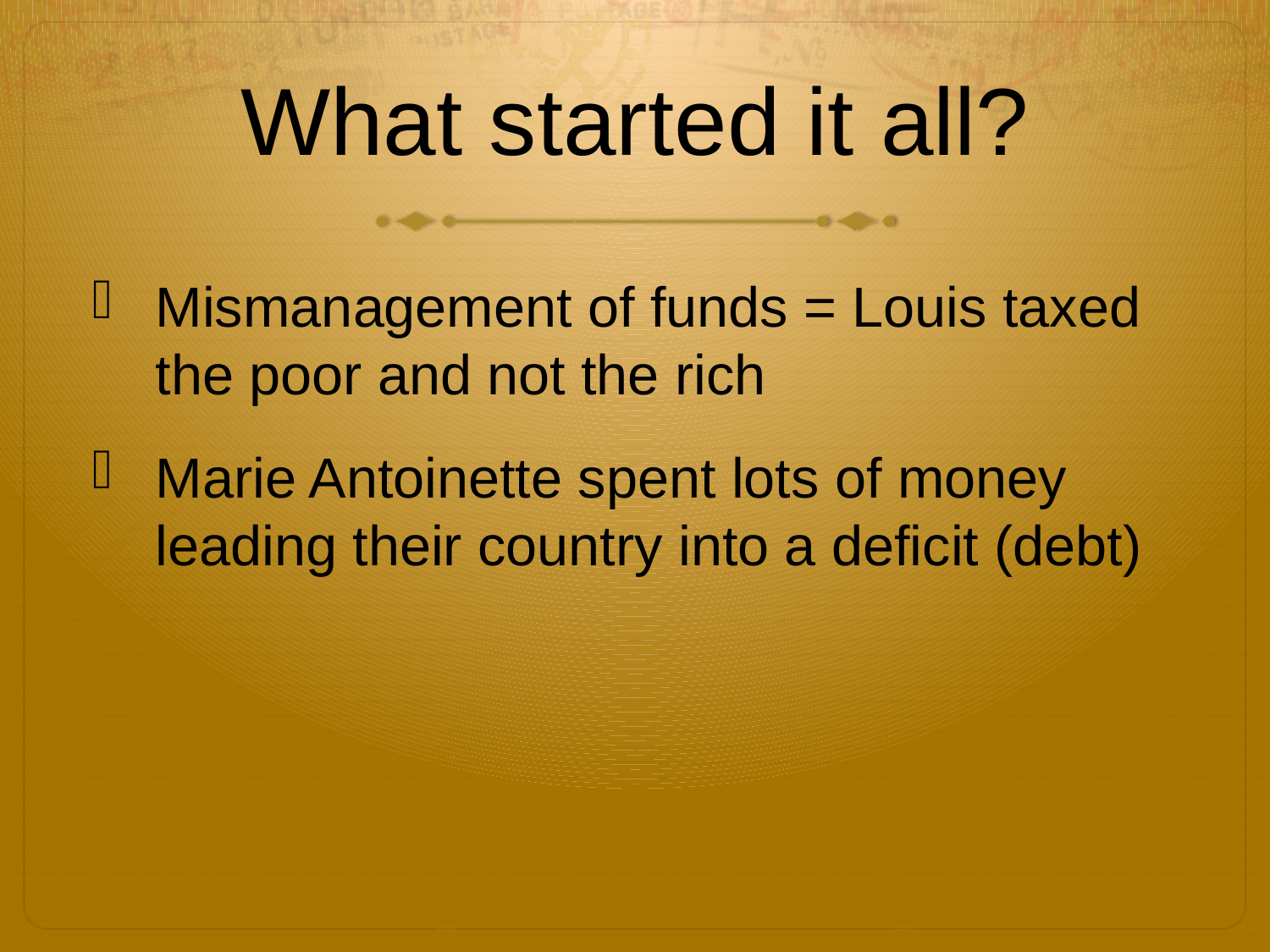

# What started it all?
Mismanagement of funds = Louis taxed the poor and not the rich
Marie Antoinette spent lots of money leading their country into a deficit (debt)